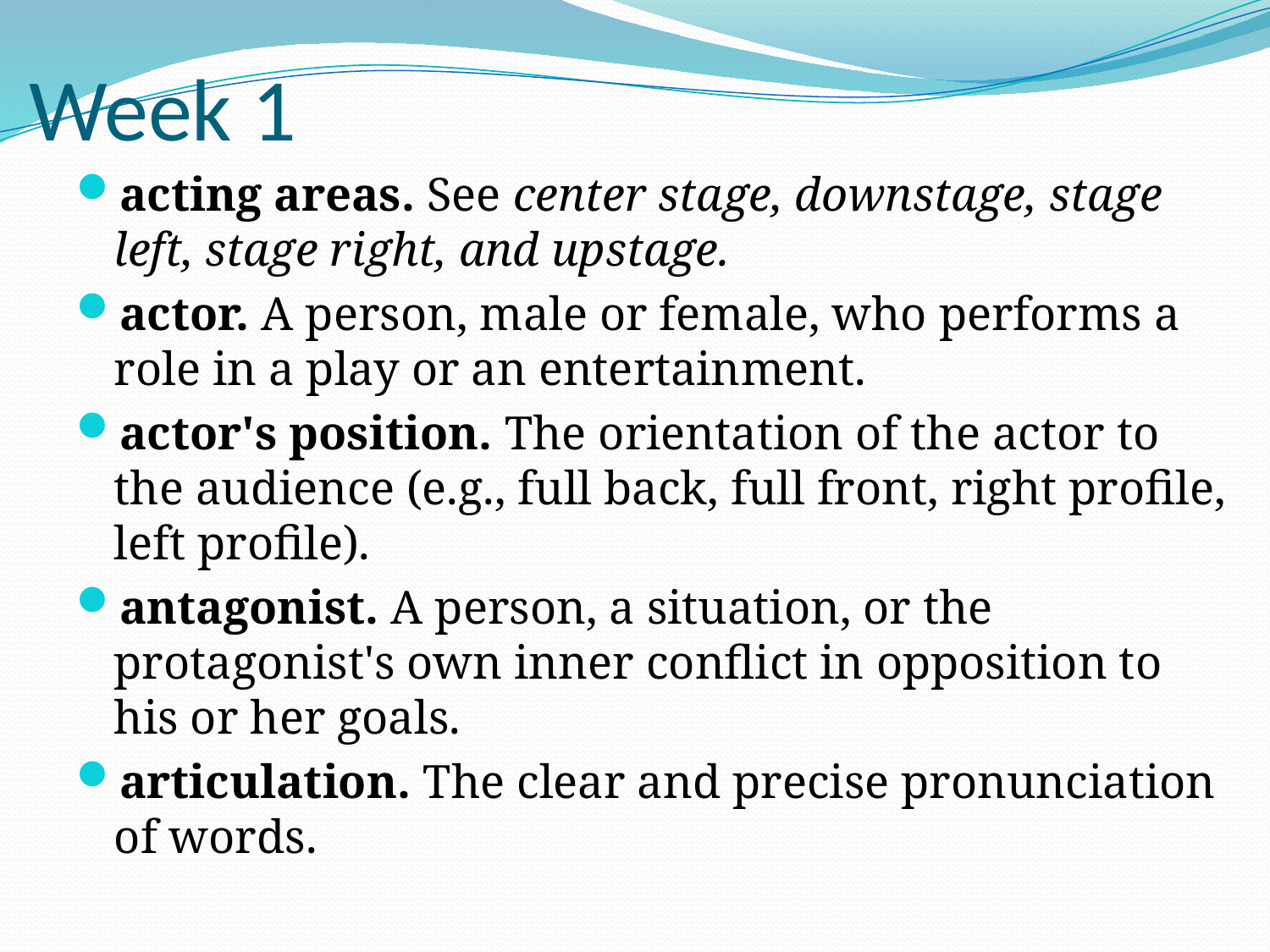

# Week 1
acting areas. See center stage, downstage, stage left, stage right, and upstage.
actor. A person, male or female, who performs a role in a play or an entertainment.
actor's position. The orientation of the actor to the audience (e.g., full back, full front, right profile, left profile).
antagonist. A person, a situation, or the protagonist's own inner conflict in opposition to his or her goals.
articulation. The clear and precise pronunciation of words.